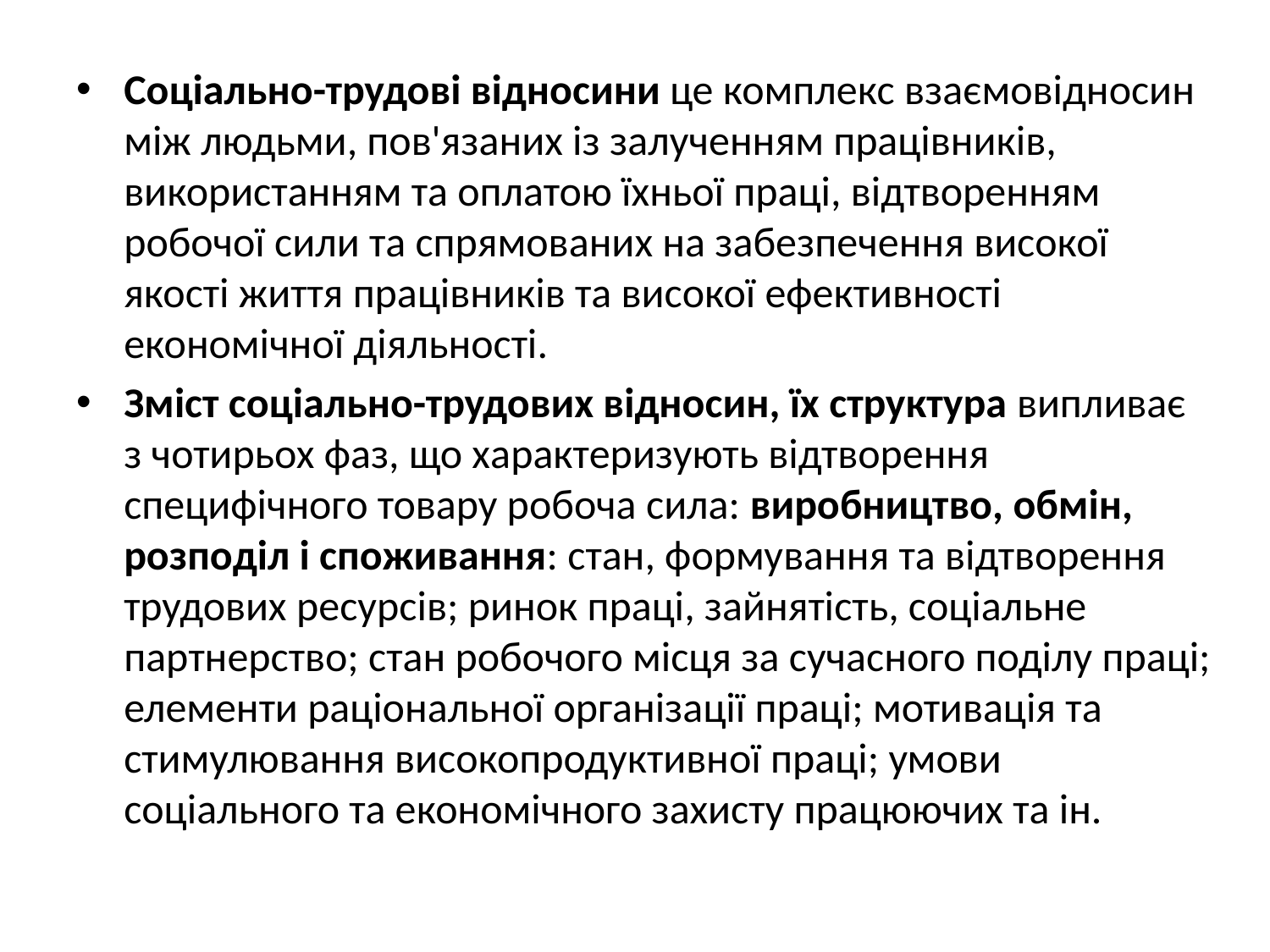

Соціально-трудові відносини це комплекс взаємовідносин між людьми, пов'язаних із залученням працівників, використанням та оплатою їхньої праці, відтворенням робочої сили та спрямованих на забезпечення високої якості життя працівників та високої ефективності економічної діяльності.
Зміст соціально-трудових відносин, їх структура випливає з чотирьох фаз, що характеризують відтворення специфічного товару робоча сила: виробництво, обмін, розподіл і споживання: стан, формування та відтворення трудових ресурсів; ринок праці, зайнятість, соціальне партнерство; стан робочого місця за сучасного поділу праці; елементи раціональної організації праці; мотивація та стимулювання високопродуктивної праці; умови соціального та економічного захисту працюючих та ін.